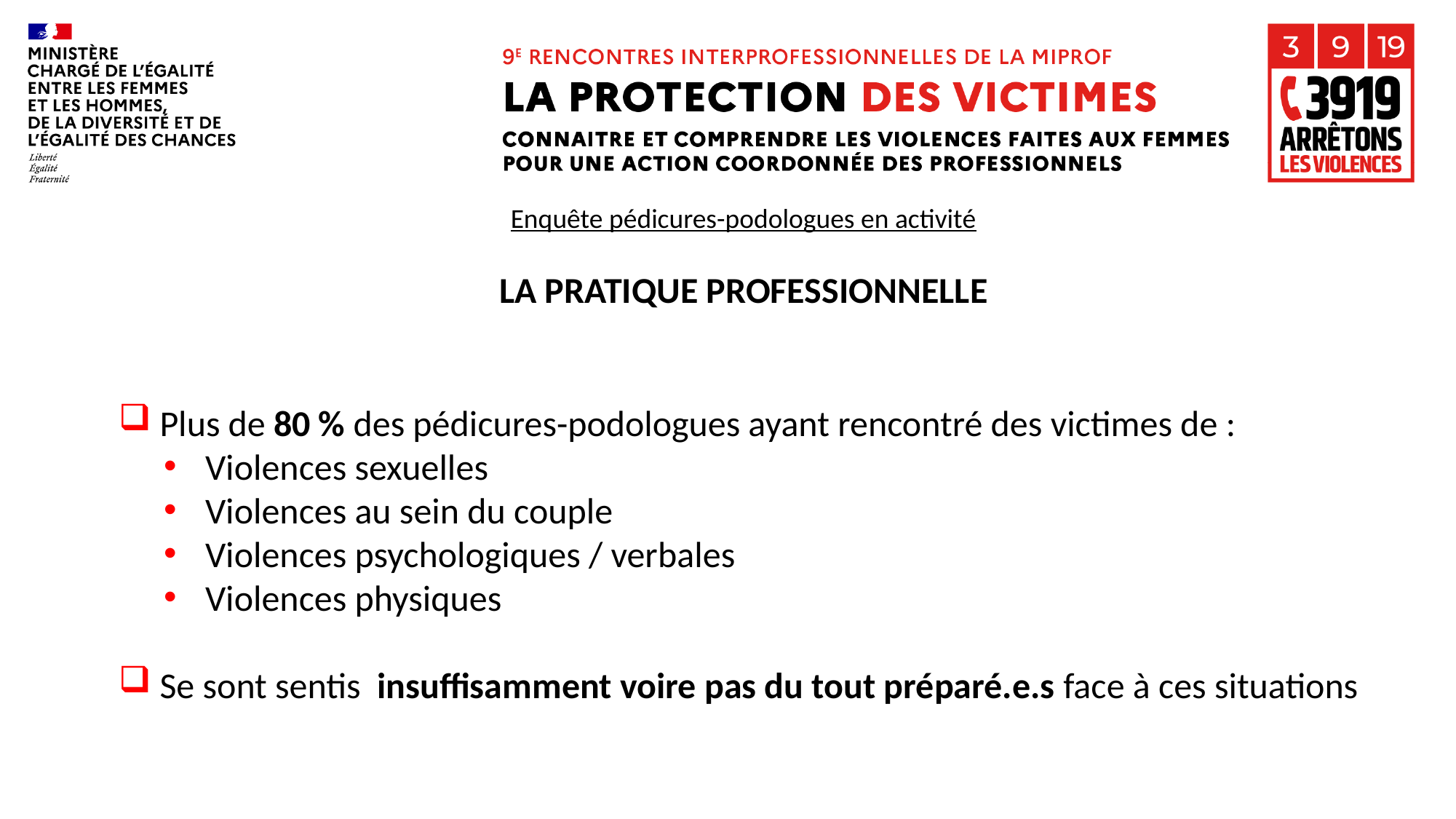

Enquête pédicures-podologues en activité

LA PRATIQUE PROFESSIONNELLE

Plus de 80 % des pédicures-podologues ayant rencontré des victimes de :
Violences sexuelles
Violences au sein du couple
Violences psychologiques / verbales
Violences physiques

Se sont sentis  insuffisamment voire pas du tout préparé.e.s face à ces situations